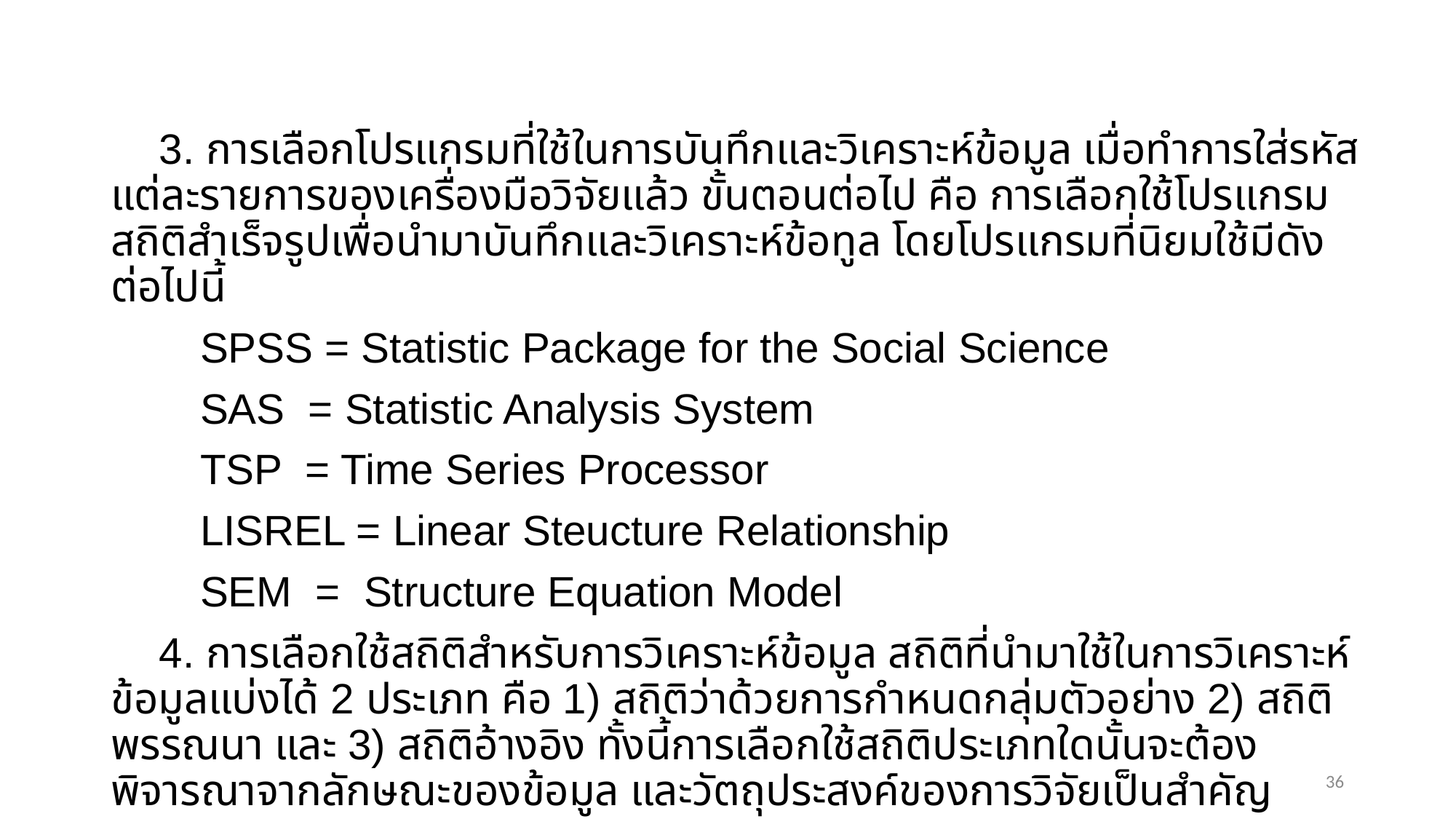

3. การเลือกโปรแกรมที่ใช้ในการบันทึกและวิเคราะห์ข้อมูล เมื่อทำการใส่รหัสแต่ละรายการของเครื่องมือวิจัยแล้ว ขั้นตอนต่อไป คือ การเลือกใช้โปรแกรมสถิติสำเร็จรูปเพื่อนำมาบันทึกและวิเคราะห์ข้อทูล โดยโปรแกรมที่นิยมใช้มีดังต่อไปนี้
SPSS = Statistic Package for the Social Science
SAS  = Statistic Analysis System
TSP  = Time Series Processor
LISREL = Linear Steucture Relationship
SEM  =  Structure Equation Model
4. การเลือกใช้สถิติสำหรับการวิเคราะห์ข้อมูล สถิติที่นำมาใช้ในการวิเคราะห์ข้อมูลแบ่งได้ 2 ประเภท คือ 1) สถิติว่าด้วยการกำหนดกลุ่มตัวอย่าง 2) สถิติพรรณนา และ 3) สถิติอ้างอิง ทั้งนี้การเลือกใช้สถิติประเภทใดนั้นจะต้องพิจารณาจากลักษณะของข้อมูล และวัตถุประสงค์ของการวิจัยเป็นสำคัญ
36